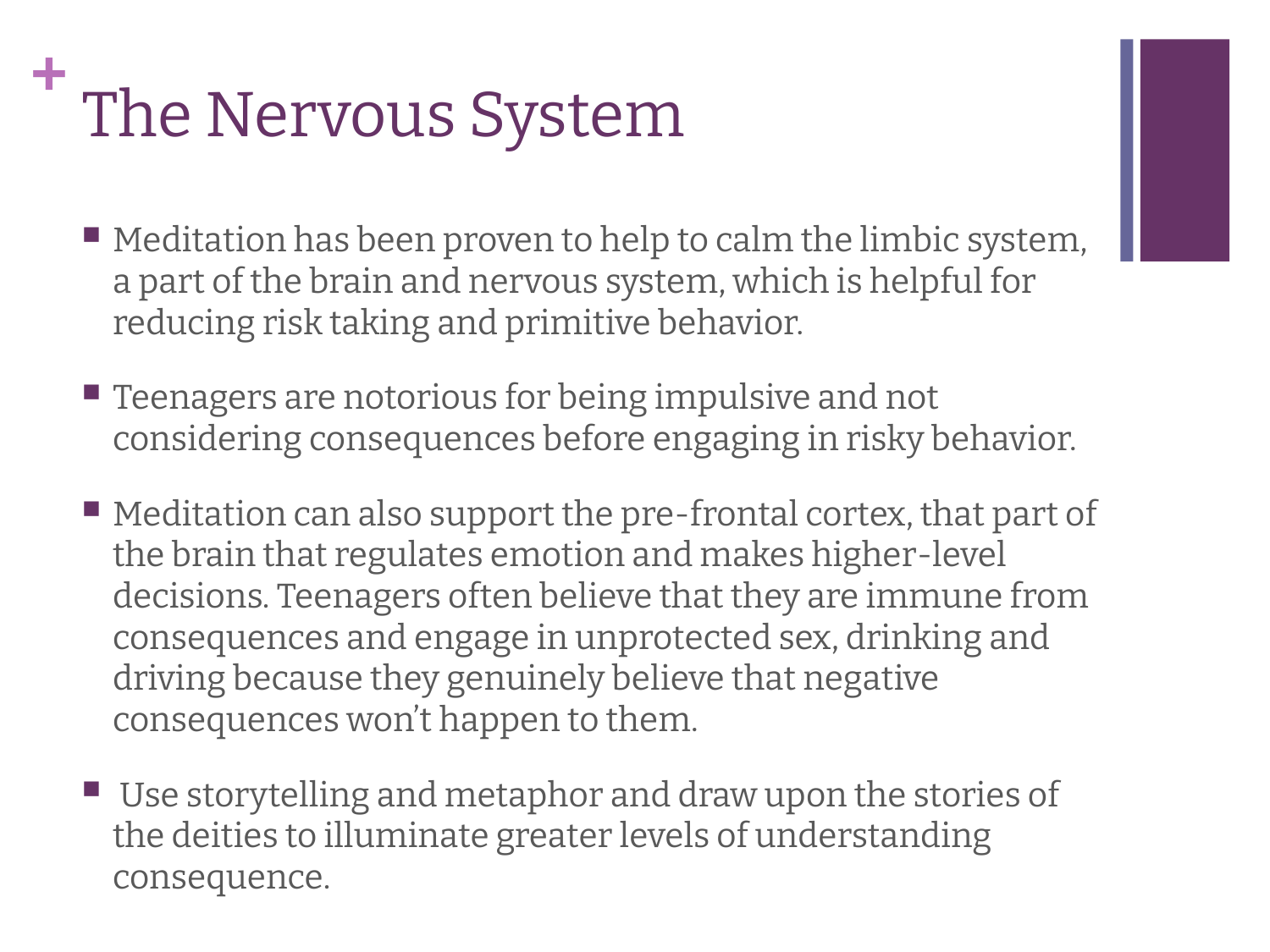

# The Nervous System
Meditation has been proven to help to calm the limbic system, a part of the brain and nervous system, which is helpful for reducing risk taking and primitive behavior.
Teenagers are notorious for being impulsive and not considering consequences before engaging in risky behavior.
Meditation can also support the pre-frontal cortex, that part of the brain that regulates emotion and makes higher-level decisions. Teenagers often believe that they are immune from consequences and engage in unprotected sex, drinking and driving because they genuinely believe that negative consequences won’t happen to them.
 Use storytelling and metaphor and draw upon the stories of the deities to illuminate greater levels of understanding consequence.